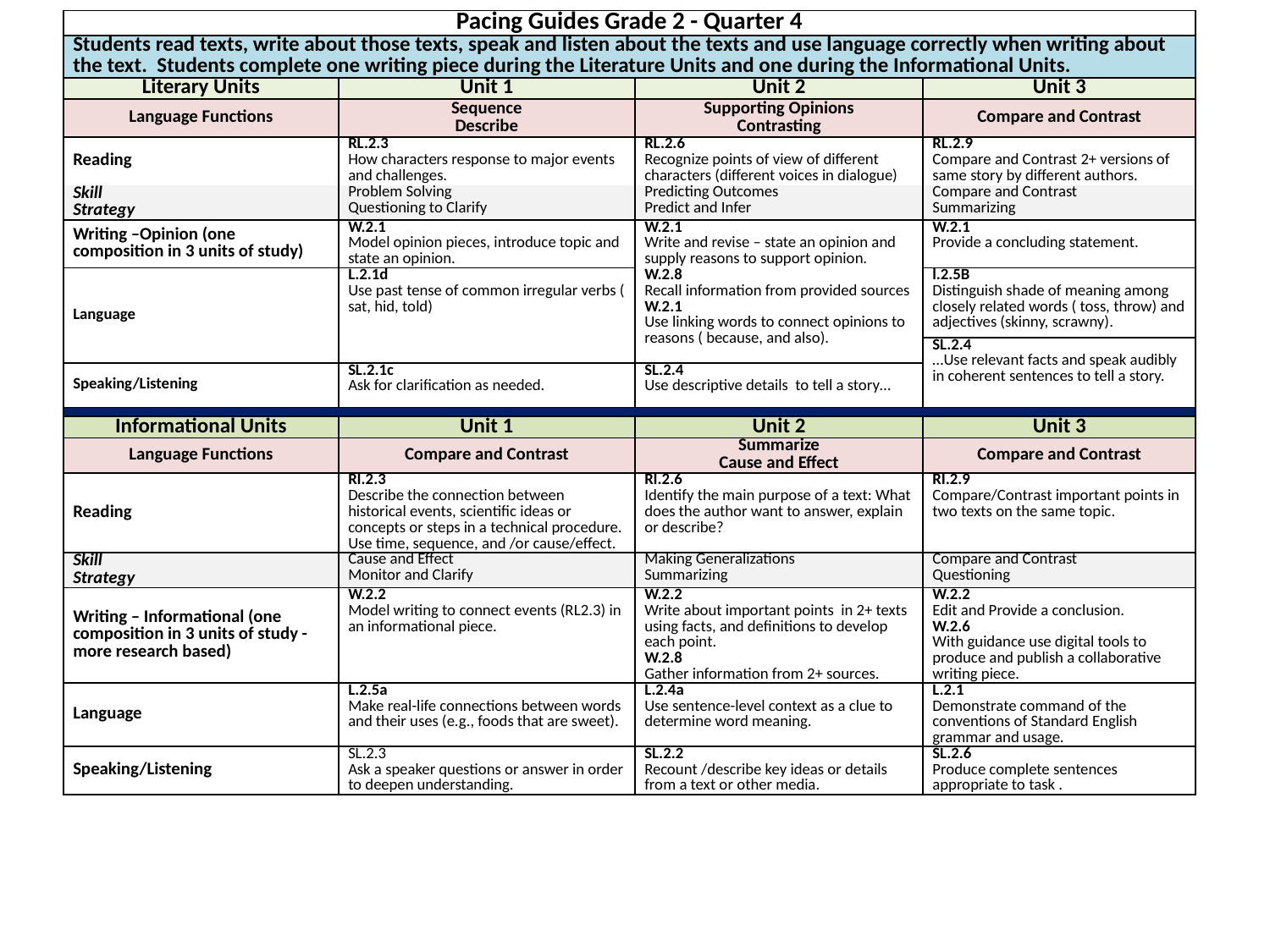

| Pacing Guides Grade 2 - Quarter 4 |  |  |  |
| --- | --- | --- | --- |
| Students read texts, write about those texts, speak and listen about the texts and use language correctly when writing about the text. Students complete one writing piece during the Literature Units and one during the Informational Units. |  |  |  |
| Literary Units | Unit 1 | Unit 2 | Unit 3 |
| Language Functions | Sequence Describe | Supporting Opinions Contrasting | Compare and Contrast |
| Reading | RL.2.3 How characters response to major events and challenges. | RL.2.6 Recognize points of view of different characters (different voices in dialogue) | RL.2.9 Compare and Contrast 2+ versions of same story by different authors. |
| Skill Strategy | Problem Solving Questioning to Clarify | Predicting Outcomes Predict and Infer | Compare and Contrast Summarizing |
| Writing –Opinion (one composition in 3 units of study) | W.2.1 Model opinion pieces, introduce topic and state an opinion. | W.2.1 Write and revise – state an opinion and supply reasons to support opinion. W.2.8 Recall information from provided sources W.2.1 Use linking words to connect opinions to reasons ( because, and also). | W.2.1 Provide a concluding statement. |
| Language | L.2.1d Use past tense of common irregular verbs ( sat, hid, told) |  | l.2.5B Distinguish shade of meaning among closely related words ( toss, throw) and adjectives (skinny, scrawny). |
|  |  |  | SL.2.4 …Use relevant facts and speak audibly in coherent sentences to tell a story. |
| Speaking/Listening | SL.2.1c Ask for clarification as needed. | SL.2.4 Use descriptive details to tell a story… |  |
|  |  |  |  |
| Informational Units | Unit 1 | Unit 2 | Unit 3 |
| Language Functions | Compare and Contrast | Summarize Cause and Effect | Compare and Contrast |
| Reading | RI.2.3 Describe the connection between historical events, scientific ideas or concepts or steps in a technical procedure. Use time, sequence, and /or cause/effect. | RI.2.6 Identify the main purpose of a text: What does the author want to answer, explain or describe? | RI.2.9 Compare/Contrast important points in two texts on the same topic. |
| Skill Strategy | Cause and Effect Monitor and Clarify | Making Generalizations Summarizing | Compare and Contrast Questioning |
| Writing – Informational (one composition in 3 units of study - more research based) | W.2.2 Model writing to connect events (RL2.3) in an informational piece. | W.2.2 Write about important points in 2+ texts using facts, and definitions to develop each point. W.2.8 Gather information from 2+ sources. | W.2.2 Edit and Provide a conclusion. W.2.6 With guidance use digital tools to produce and publish a collaborative writing piece. |
| Language | L.2.5a Make real-life connections between words and their uses (e.g., foods that are sweet). | L.2.4a Use sentence-level context as a clue to determine word meaning. | L.2.1 Demonstrate command of the conventions of Standard English grammar and usage. |
| Speaking/Listening | SL.2.3 Ask a speaker questions or answer in order to deepen understanding. | SL.2.2 Recount /describe key ideas or details from a text or other media. | SL.2.6 Produce complete sentences appropriate to task . |